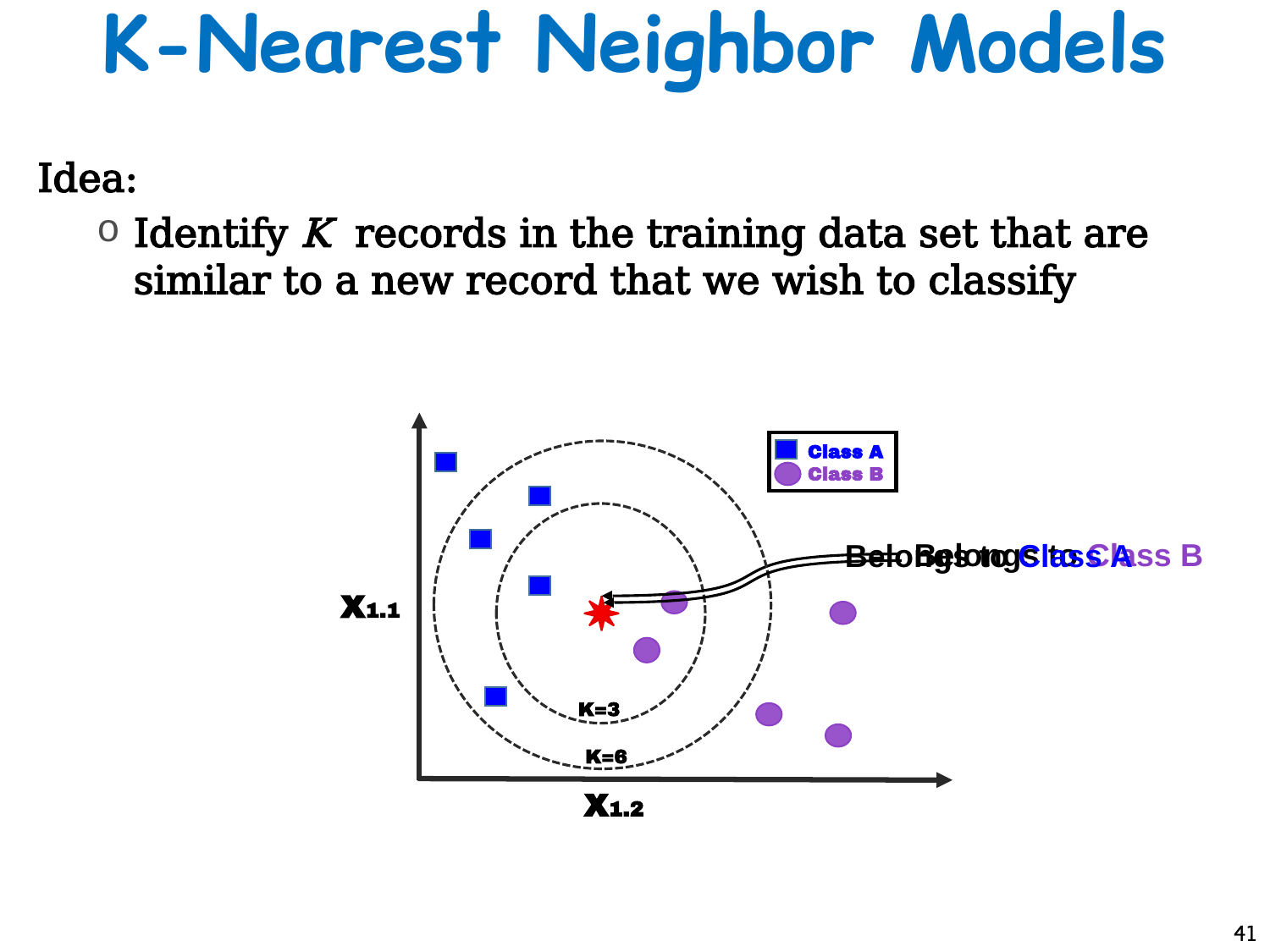

# K-Nearest Neighbor Models
Idea:
Identify K  records in the training data set that are similar to a new record that we wish to classify

X1.1
X1.2
Class A
Class B

Belongs to Class A
K=6

Belongs to Class B
K=3

41